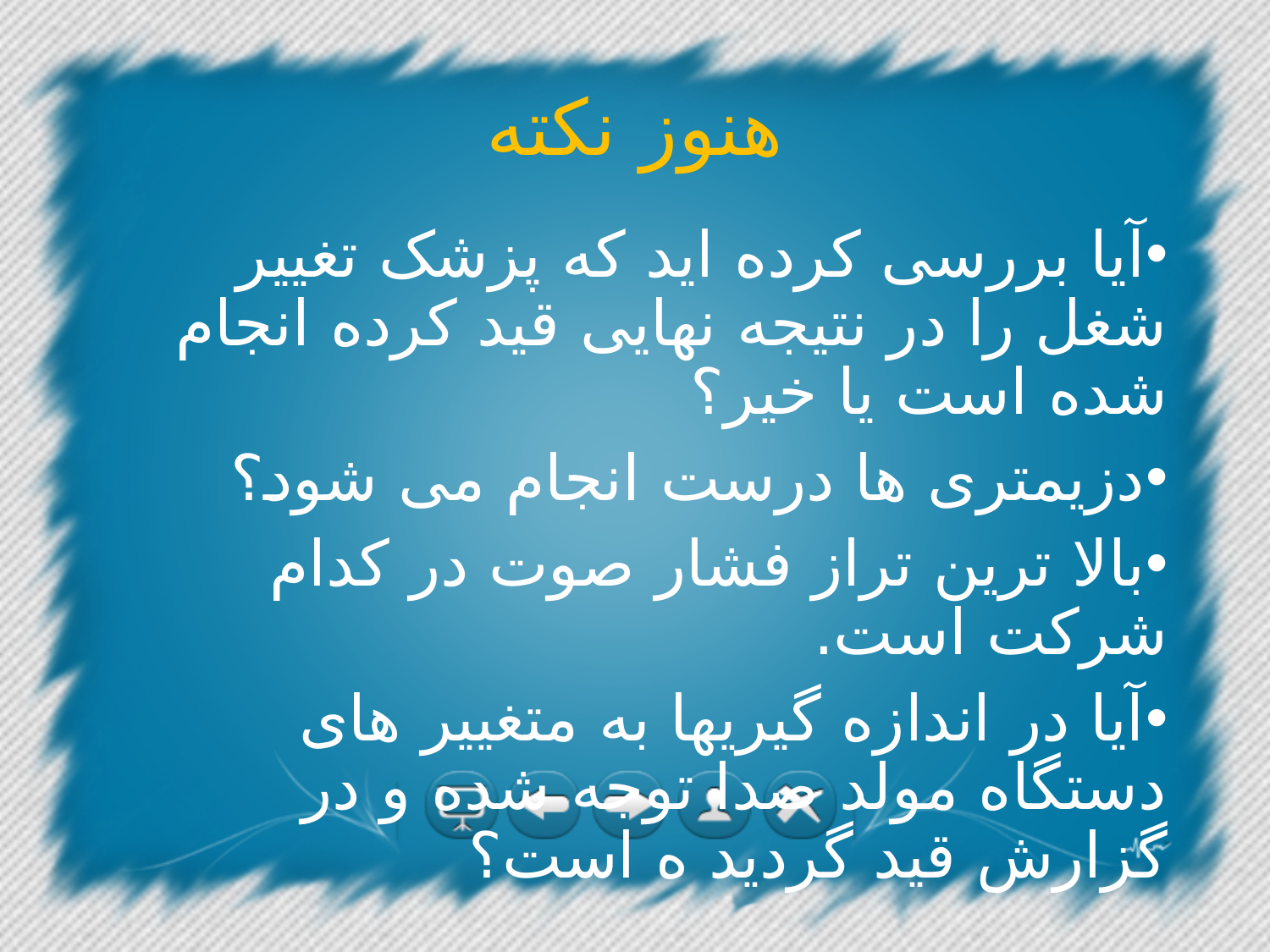

# هنوز نکته
آیا بررسی کرده اید که پزشک تغییر شغل را در نتیجه نهایی قید کرده انجام شده است یا خیر؟
دزیمتری ها درست انجام می شود؟
بالا ترین تراز فشار صوت در کدام شرکت است.
آیا در اندازه گیریها به متغییر های دستگاه مولد صدا توجه شده و در گزارش قید گردید ه است؟